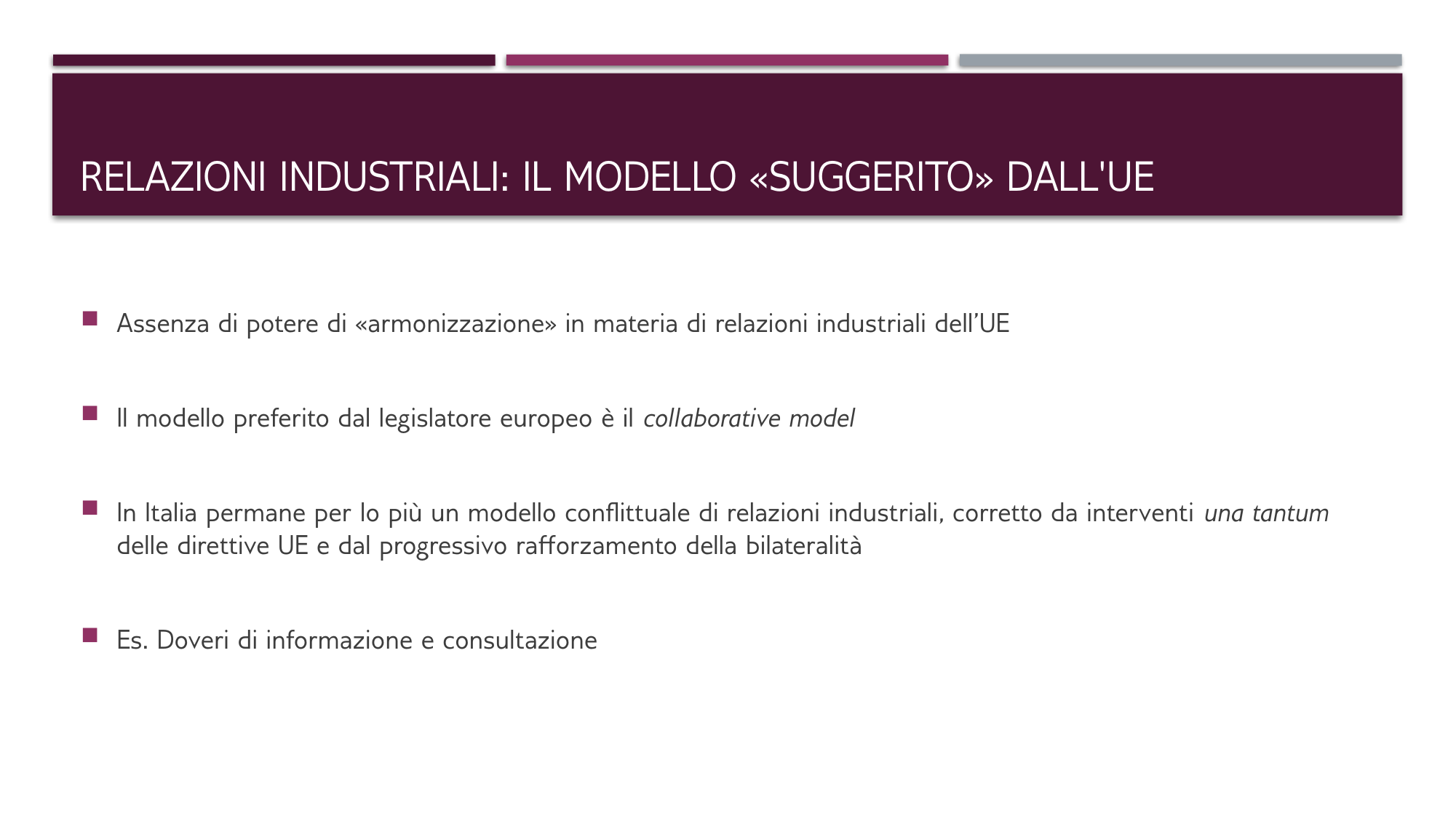

# RELAZIONI INDUSTRIALI: Il modello «suggerito» dall'UE
Assenza di potere di «armonizzazione» in materia di relazioni industriali dell’UE

Il modello preferito dal legislatore europeo è il collaborative model

In Italia permane per lo più un modello conflittuale di relazioni industriali, corretto da interventi una tantum delle direttive UE e dal progressivo rafforzamento della bilateralità

Es. Doveri di informazione e consultazione